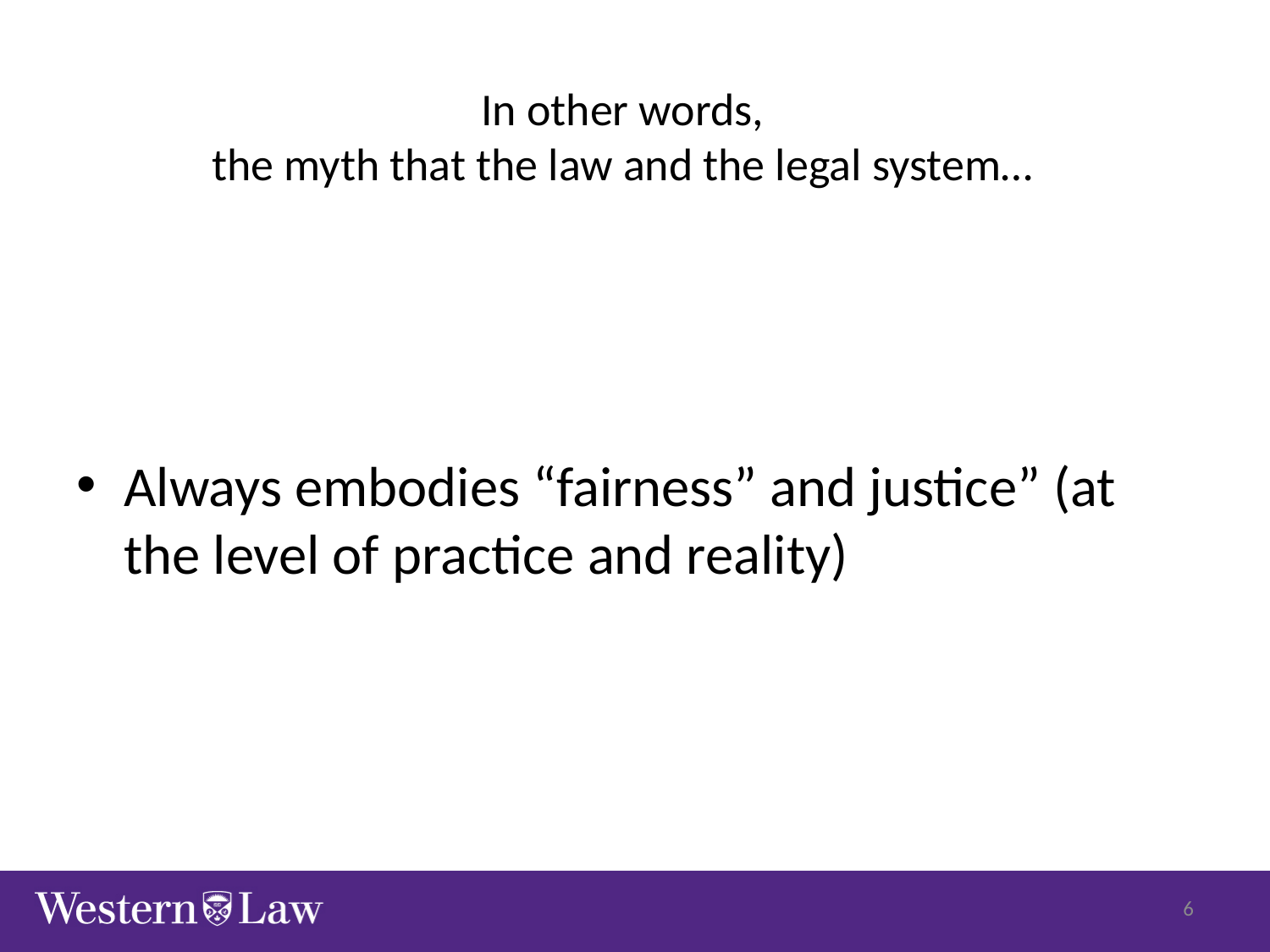

# In other words, the myth that the law and the legal system…

Always embodies “fairness” and justice” (at the level of practice and reality)

6